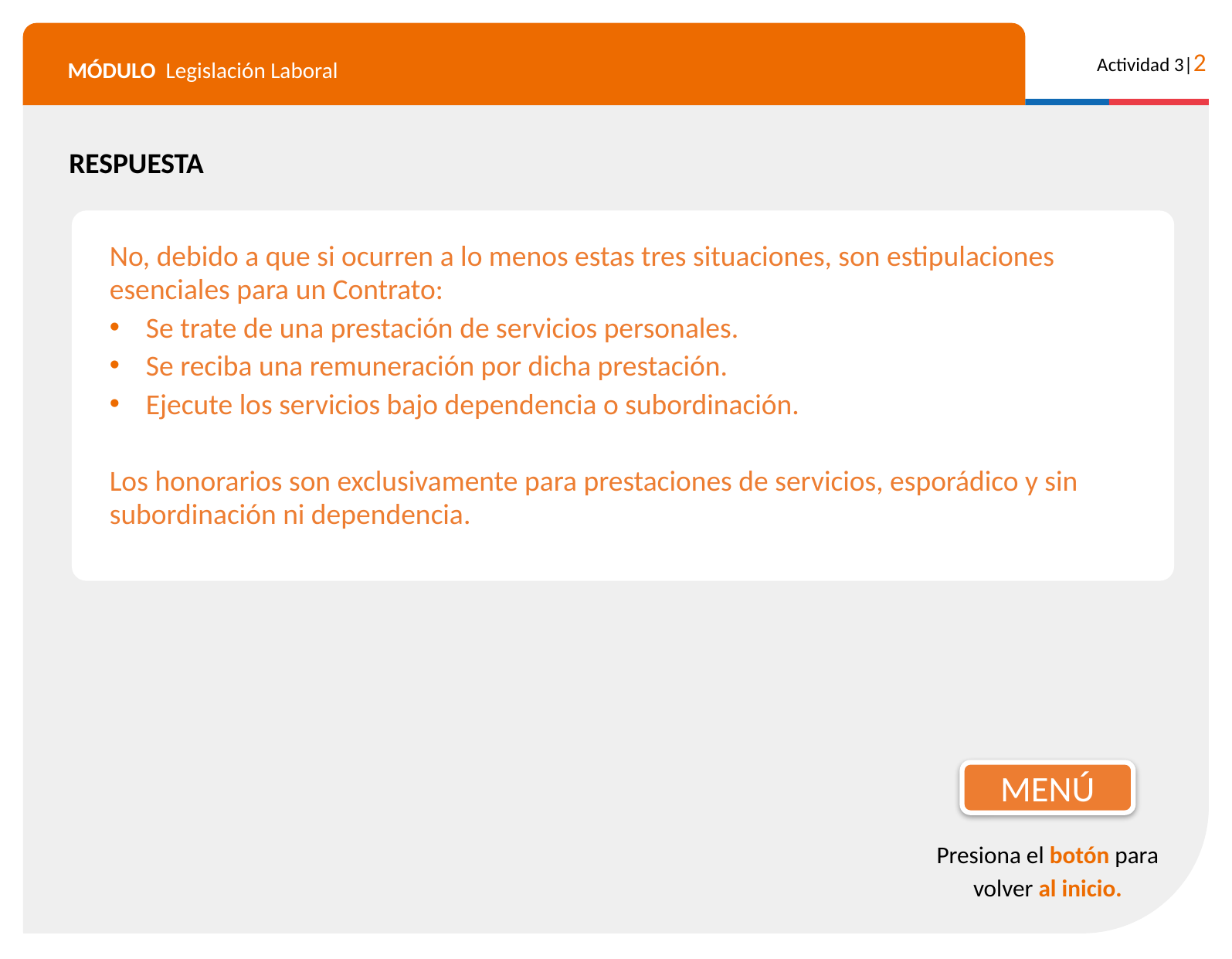

RESPUESTA

No, debido a que si ocurren a lo menos estas tres situaciones, son estipulaciones esenciales para un Contrato:
Se trate de una prestación de servicios personales.
Se reciba una remuneración por dicha prestación.
Ejecute los servicios bajo dependencia o subordinación.

Los honorarios son exclusivamente para prestaciones de servicios, esporádico y sin subordinación ni dependencia.

MENÚ
Presiona el botón para volver al inicio.